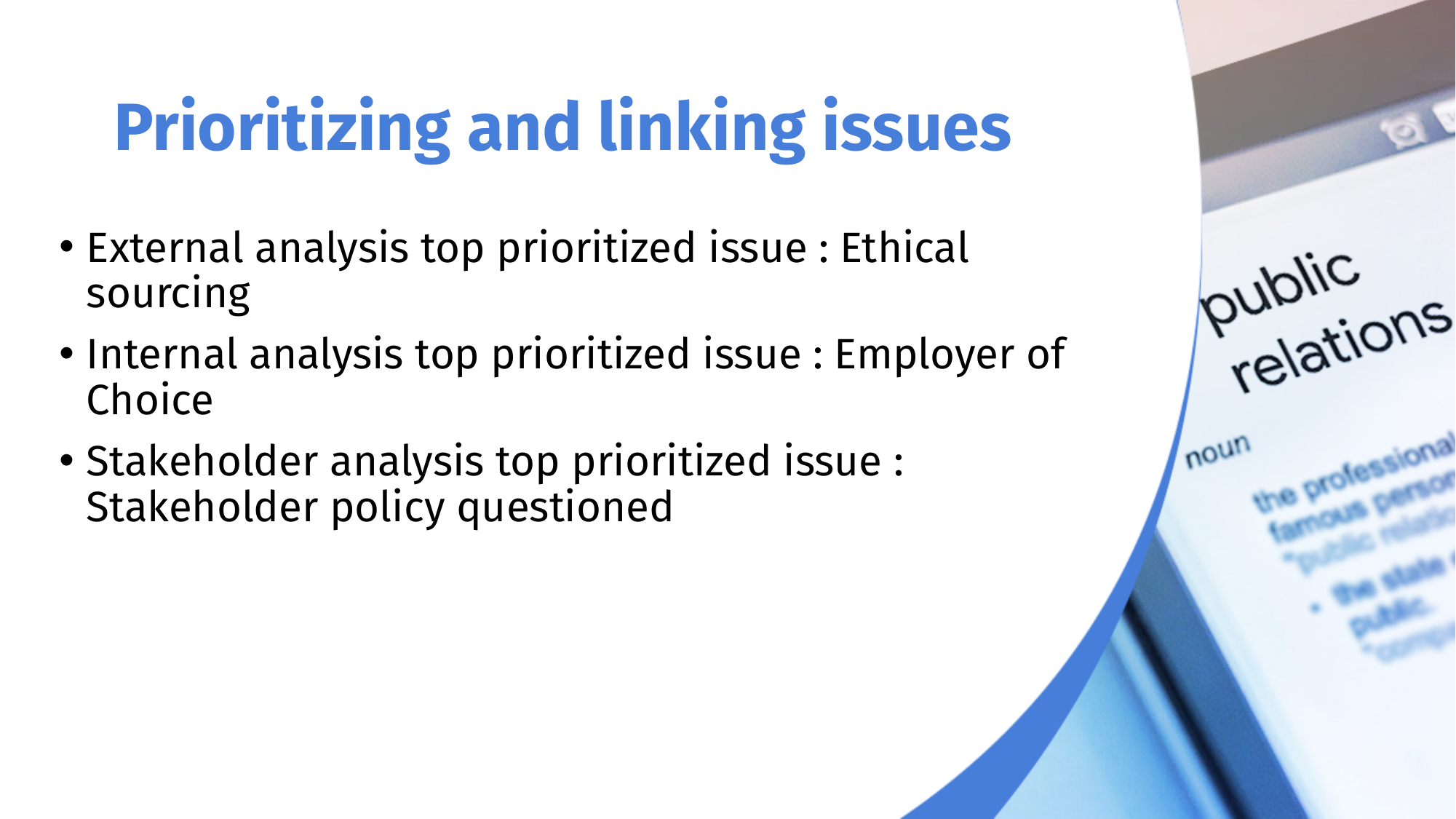

# Prioritizing and linking issues
External analysis top prioritized issue : Ethical sourcing
Internal analysis top prioritized issue : Employer of Choice
Stakeholder analysis top prioritized issue : Stakeholder policy questioned